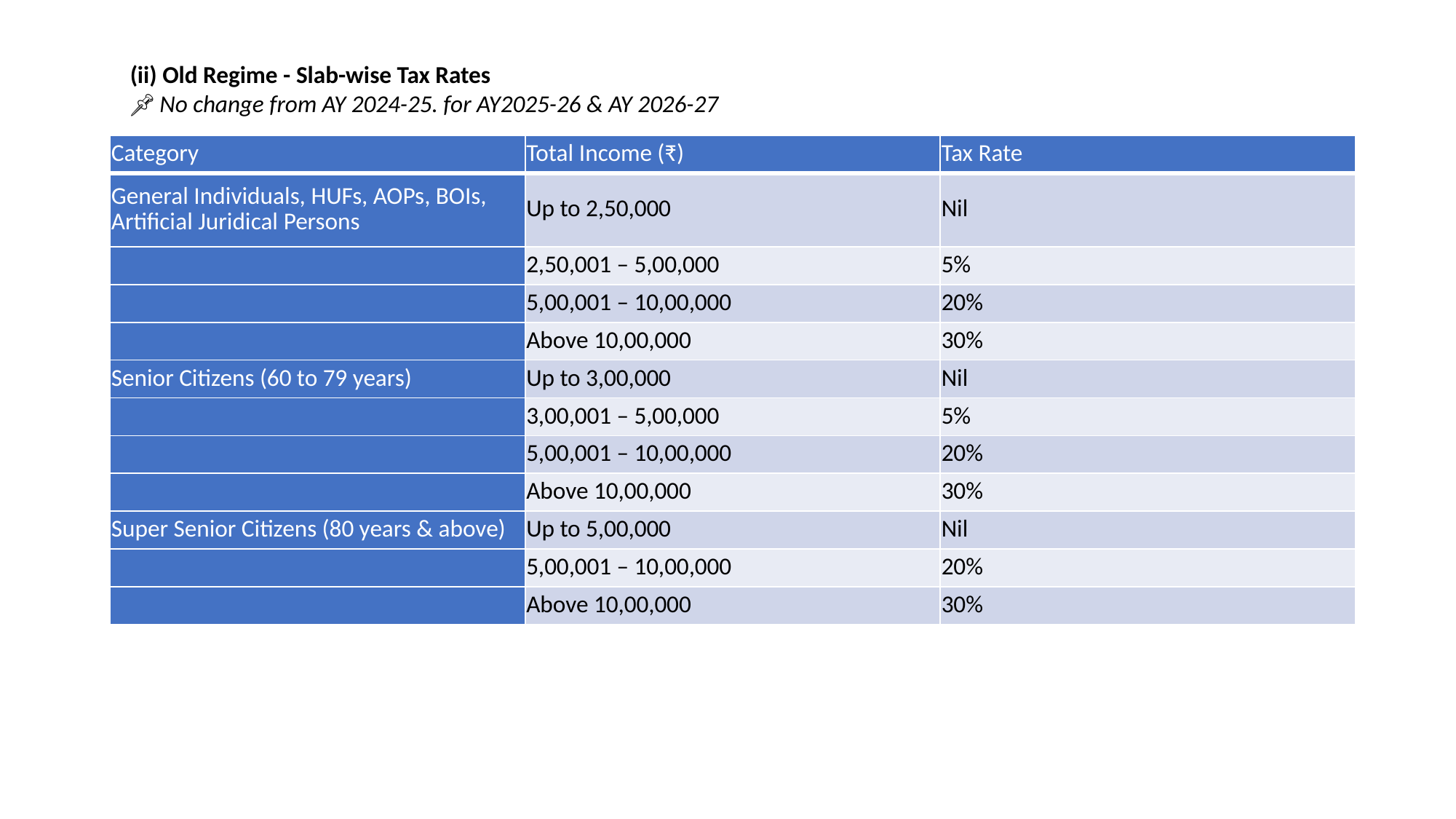

(ii) Old Regime - Slab-wise Tax Rates
📌 No change from AY 2024-25. for AY2025-26 & AY 2026-27

| Category | Total Income (₹) | Tax Rate |
| --- | --- | --- |
| General Individuals, HUFs, AOPs, BOIs, Artificial Juridical Persons | Up to 2,50,000 | Nil |
|  | 2,50,001 – 5,00,000 | 5% |
|  | 5,00,001 – 10,00,000 | 20% |
|  | Above 10,00,000 | 30% |
| Senior Citizens (60 to 79 years) | Up to 3,00,000 | Nil |
|  | 3,00,001 – 5,00,000 | 5% |
|  | 5,00,001 – 10,00,000 | 20% |
|  | Above 10,00,000 | 30% |
| Super Senior Citizens (80 years & above) | Up to 5,00,000 | Nil |
|  | 5,00,001 – 10,00,000 | 20% |
|  | Above 10,00,000 | 30% |